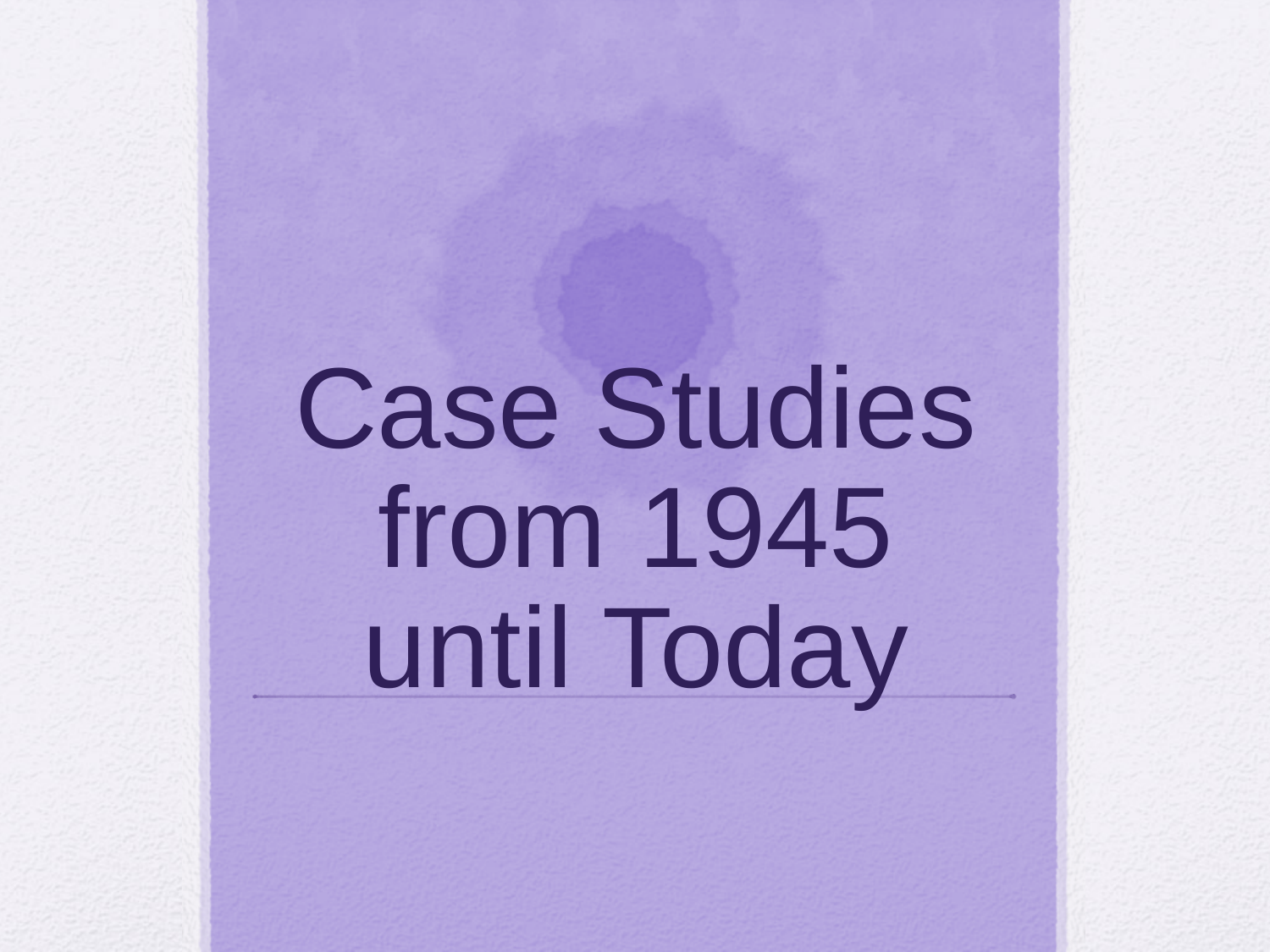

# Case Studies from 1945 until Today